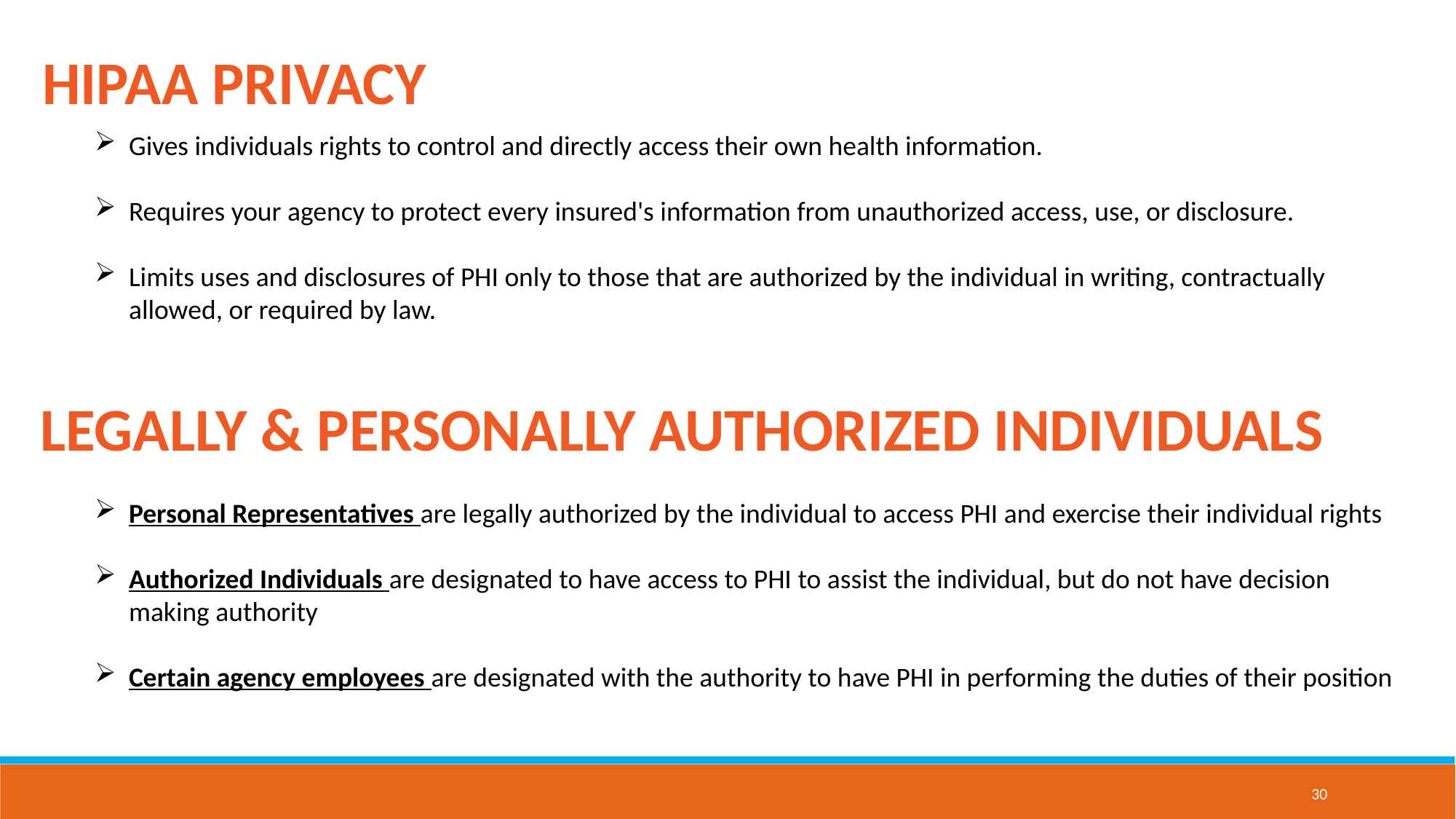

HIPAA PRIVACY
Gives individuals rights to control and directly access their own health information.

Requires your agency to protect every insured's information from unauthorized access, use, or disclosure.

Limits uses and disclosures of PHI only to those that are authorized by the individual in writing, contractually allowed, or required by law.

LEGALLY & PERSONALLY AUTHORIZED INDIVIDUALS

Personal Representatives are legally authorized by the individual to access PHI and exercise their individual rights

Authorized Individuals are designated to have access to PHI to assist the individual, but do not have decision making authority

Certain agency employees are designated with the authority to have PHI in performing the duties of their position
30